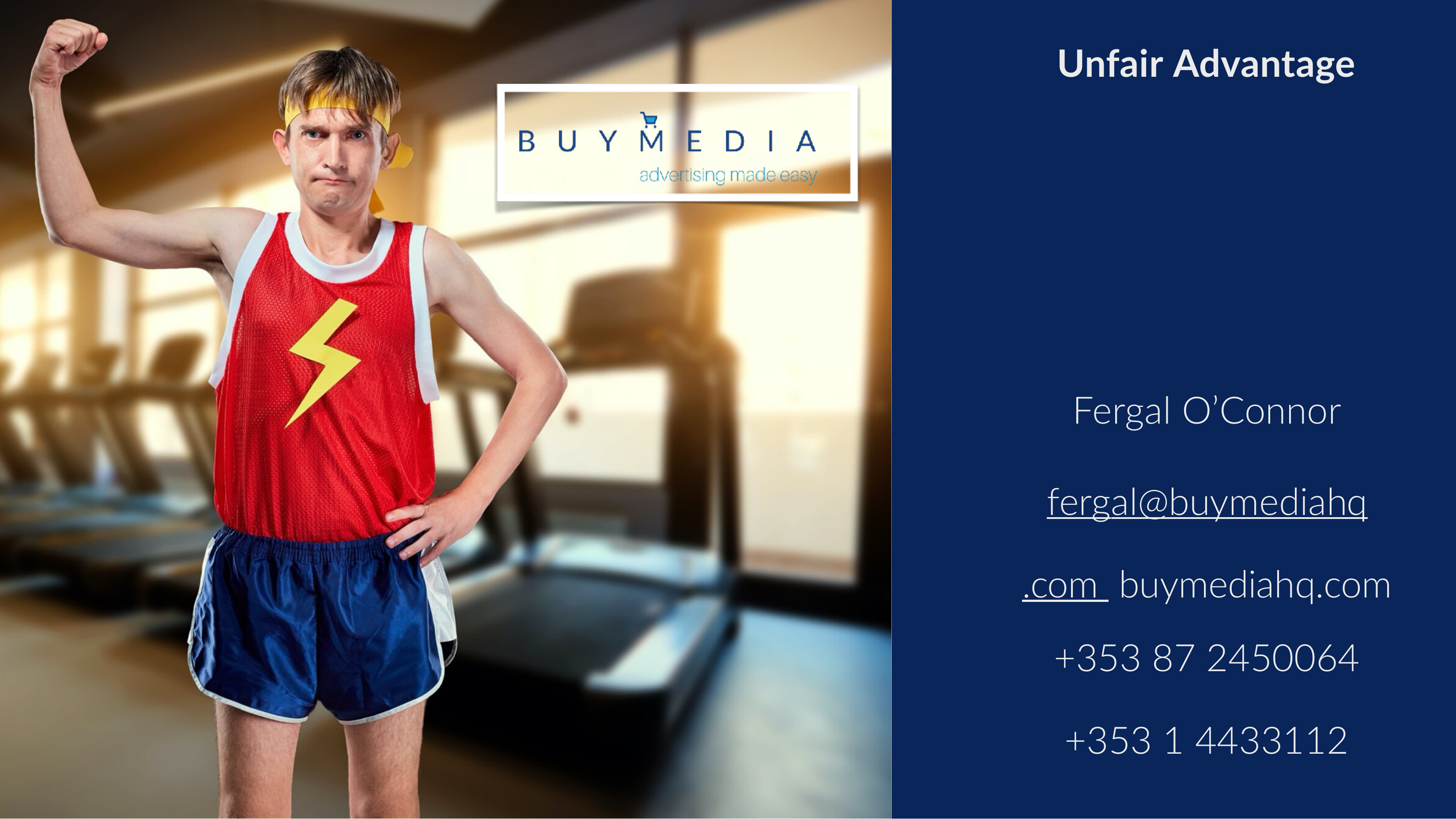

# Unfair Advantage
Fergal O’Connor
fergal@buymediahq.com  buymediahq.com
+353 87 2450064
+353 1 4433112